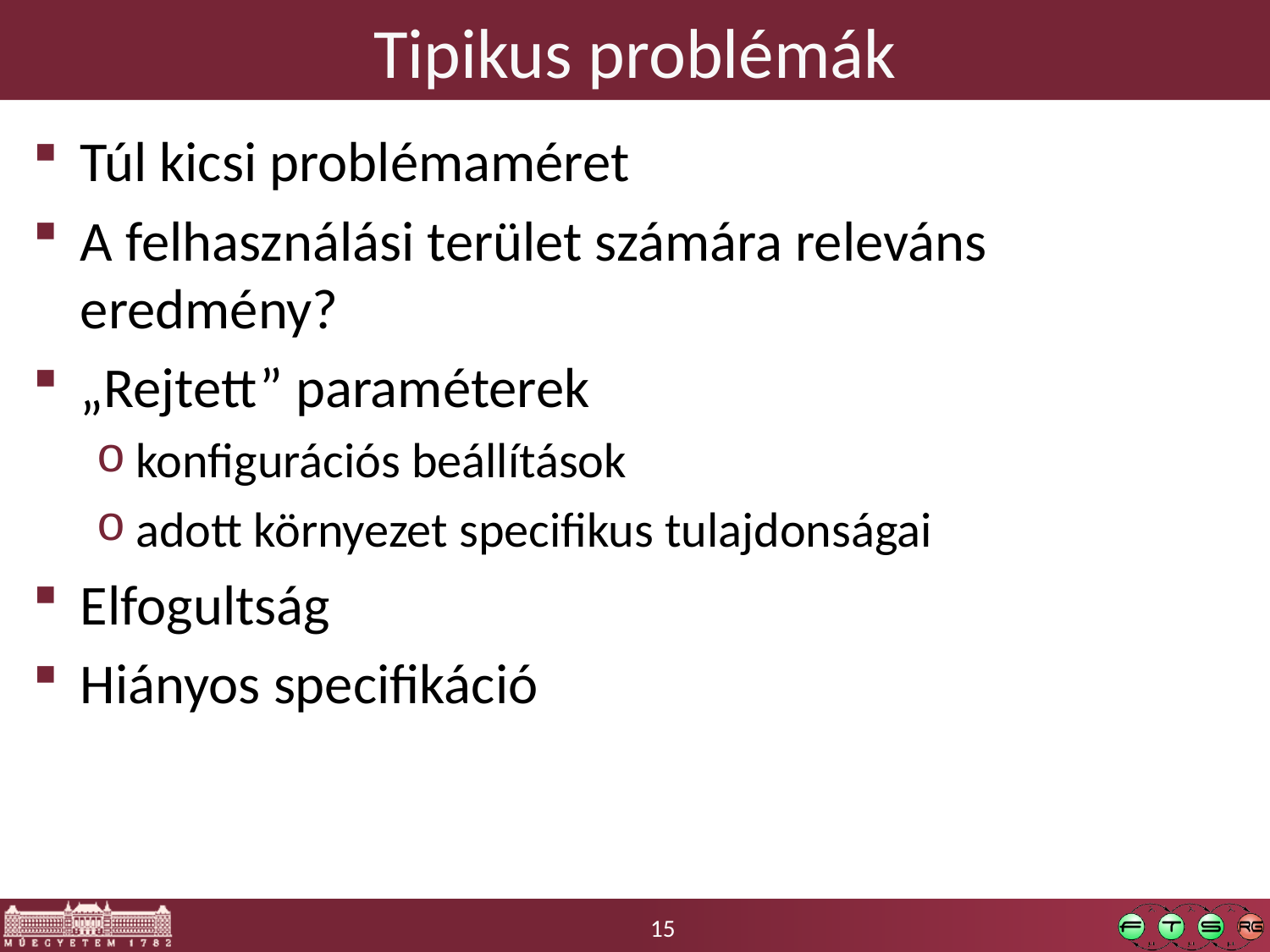

Tipikus problémák
Túl kicsi problémaméret
A felhasználási terület számára releváns eredmény?
„Rejtett” paraméterek
konfigurációs beállítások
adott környezet specifikus tulajdonságai
Elfogultság
Hiányos specifikáció